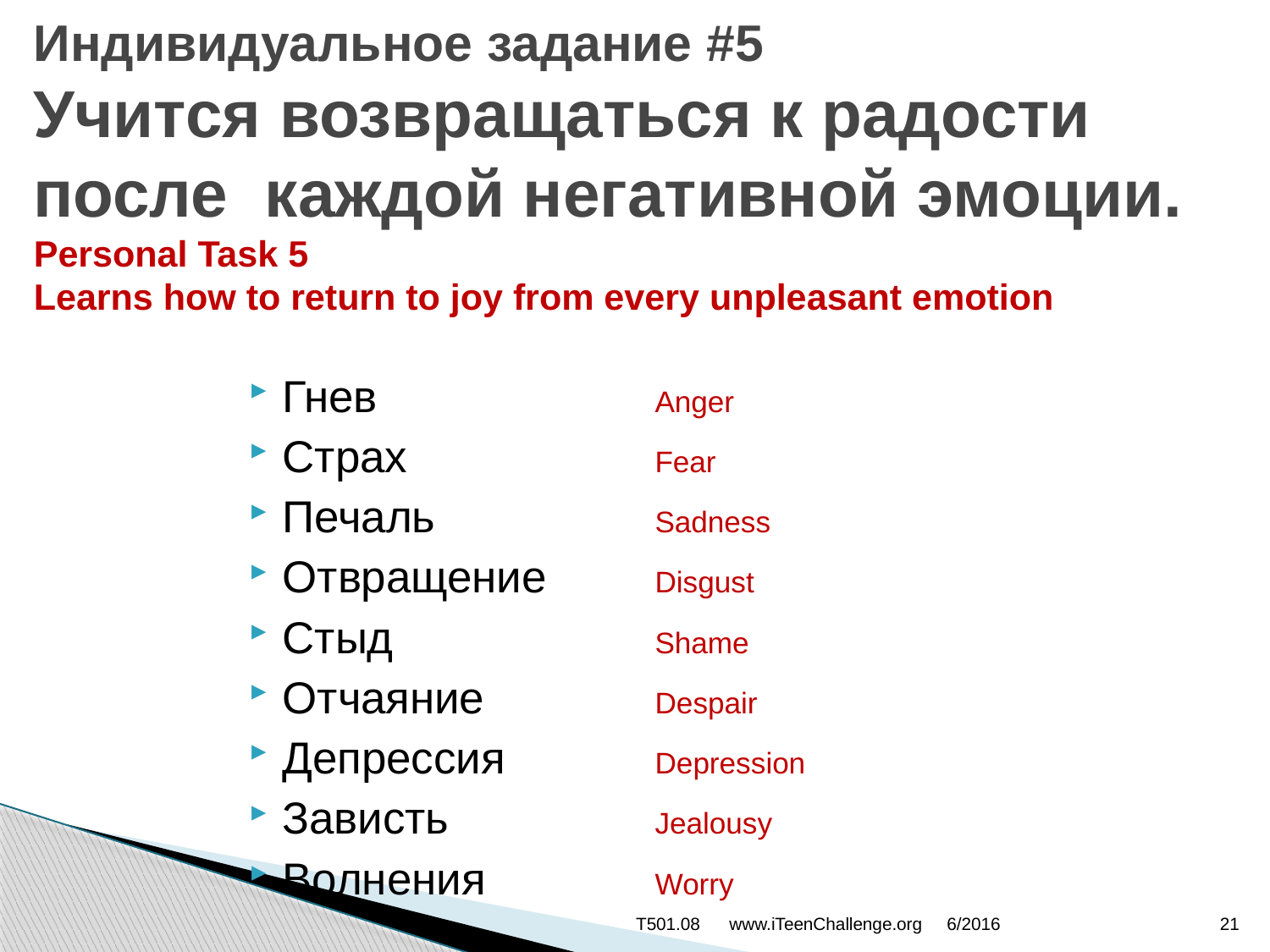

# Индивидуальное задание #5 Учится возвращаться к радости после  каждой негативной эмоции. Personal Task 5 Learns how to return to joy from every unpleasant emotion
Гнев	Anger
Страх	Fear
Печаль	Sadness
Отвращение	Disgust
Стыд	Shame
Отчаяние	Despair
Депрессия	Depression
Зависть	Jealousy
Волнения	Worry
T501.08      www.iTeenChallenge.org
6/2016
21